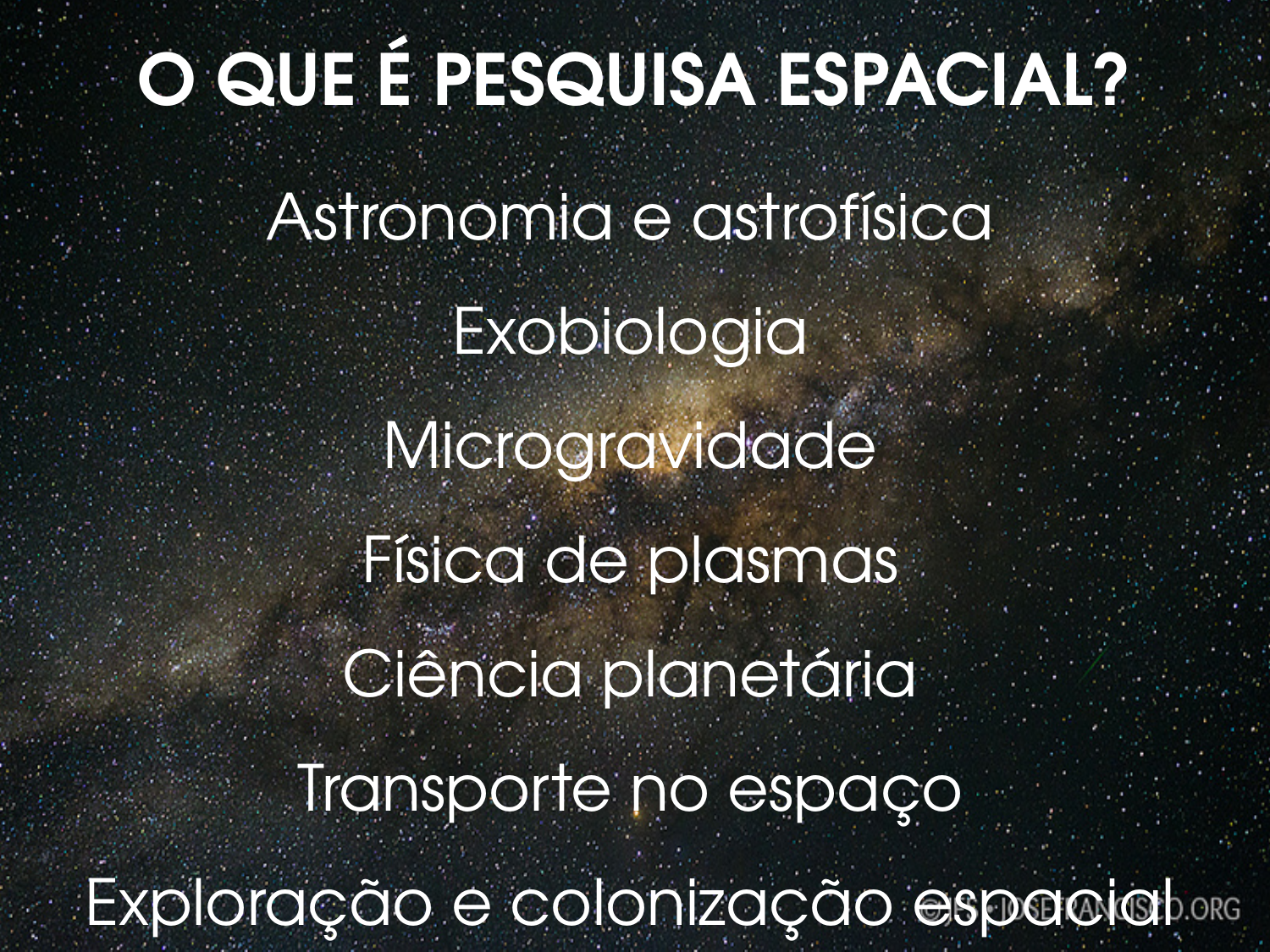

# O QUE É PESQUISA ESPACIAL?
Astronomia e astrofísica
Exobiologia
Microgravidade
Física de plasmas
Ciência planetária
Transporte no espaço
Exploração e colonização espacial